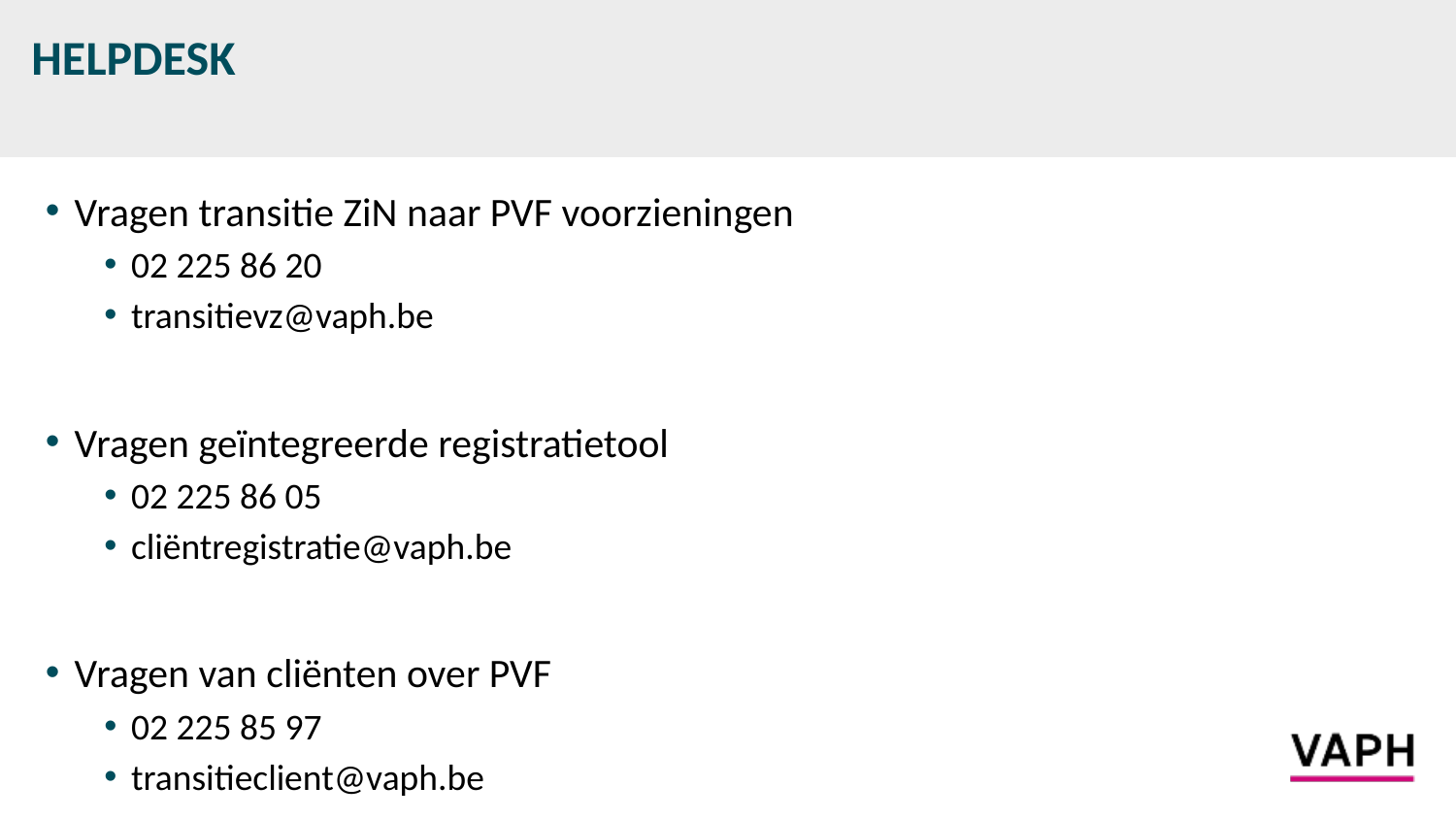

# HELPDESK
Vragen transitie ZiN naar PVF voorzieningen
02 225 86 20
transitievz@vaph.be

Vragen geïntegreerde registratietool
02 225 86 05
cliëntregistratie@vaph.be

Vragen van cliënten over PVF
02 225 85 97
transitieclient@vaph.be